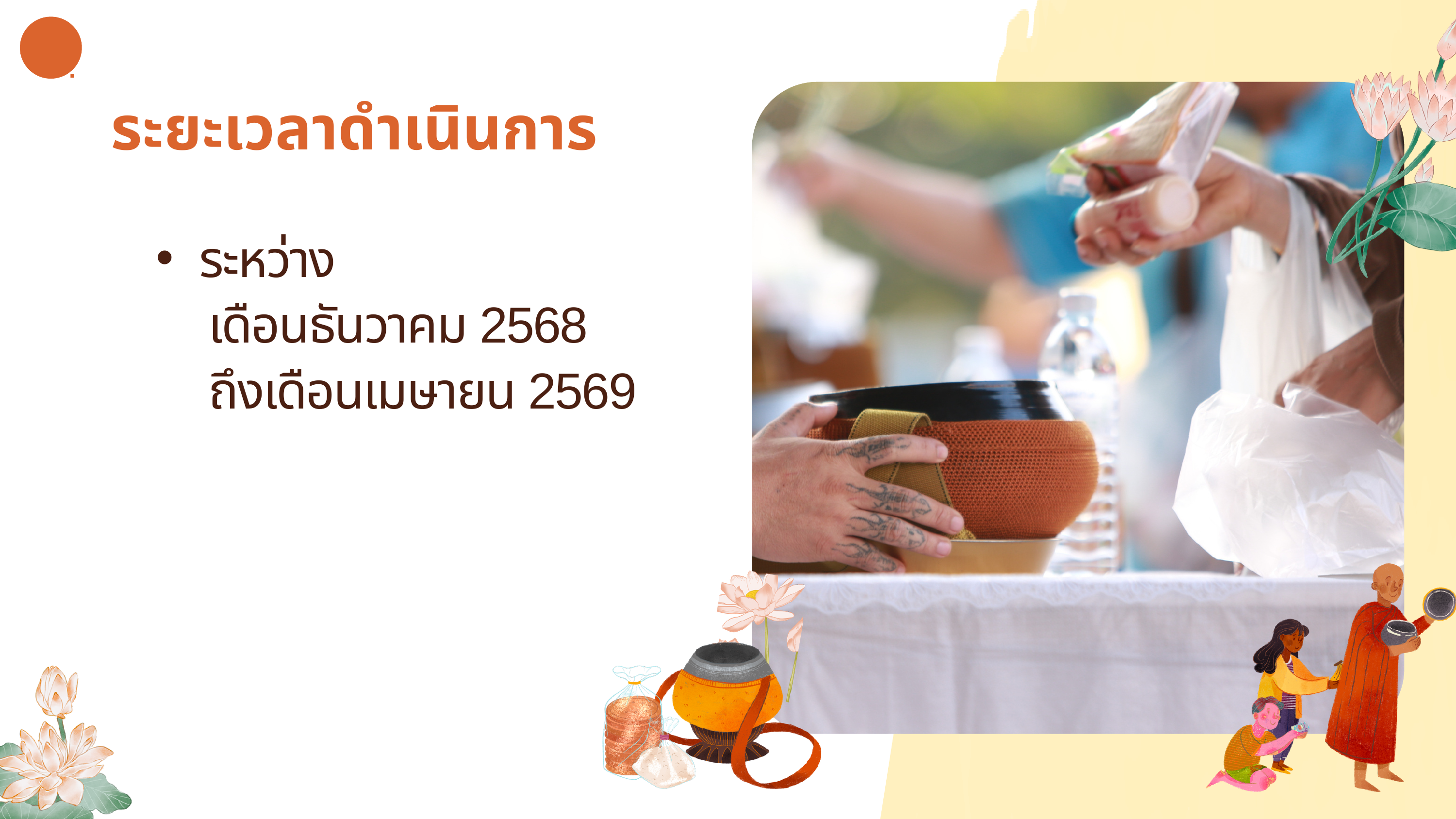

กตส.

ระยะเวลาดำเนินการ

ระหว่าง
        เดือนธันวาคม 2568
        ถึงเดือนเมษายน 2569